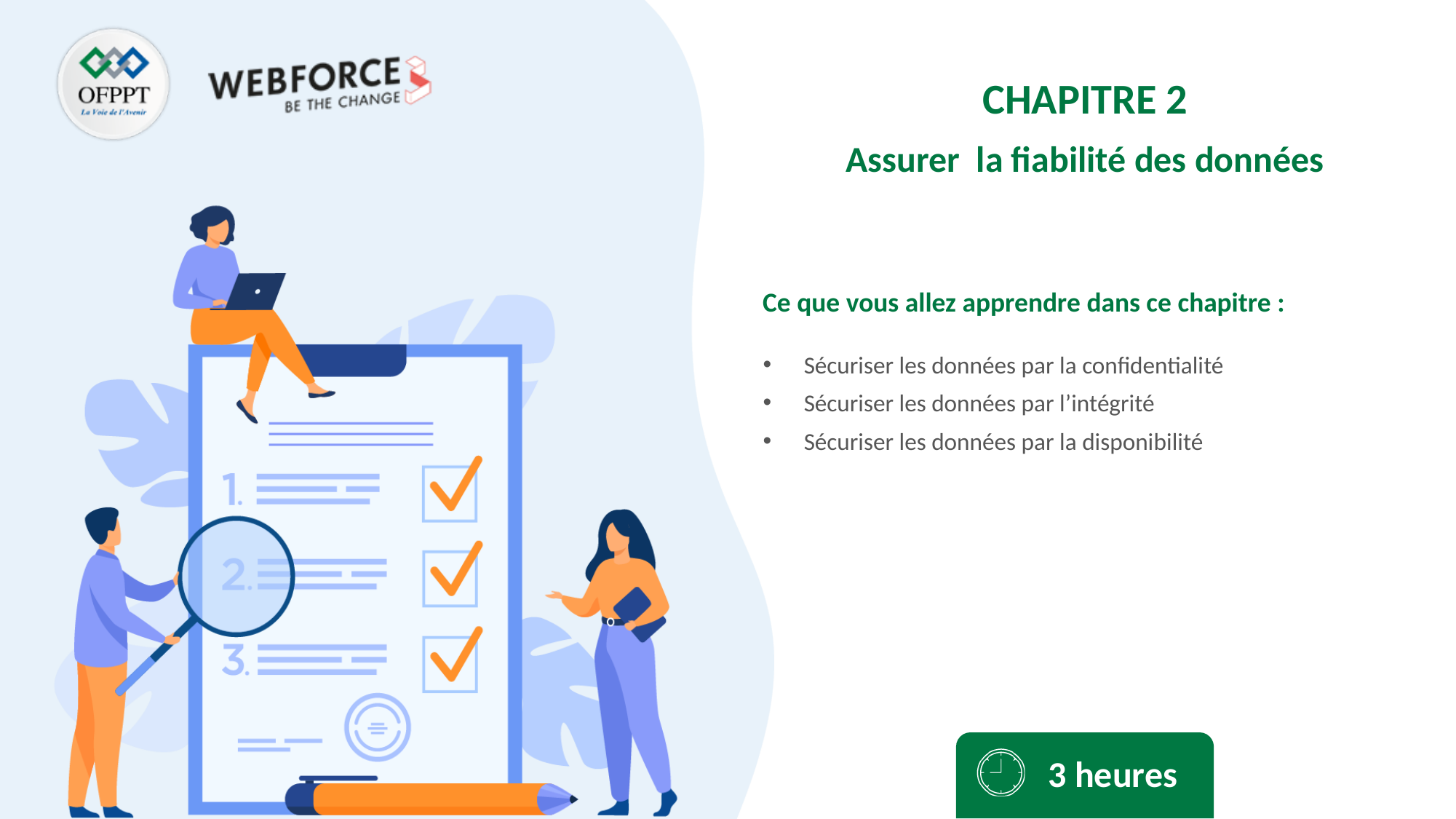

CHAPITRE 2
Assurer  la fiabilité des données
Sécuriser les données par la confidentialité
Sécuriser les données par l’intégrité
Sécuriser les données par la disponibilité
3 heures